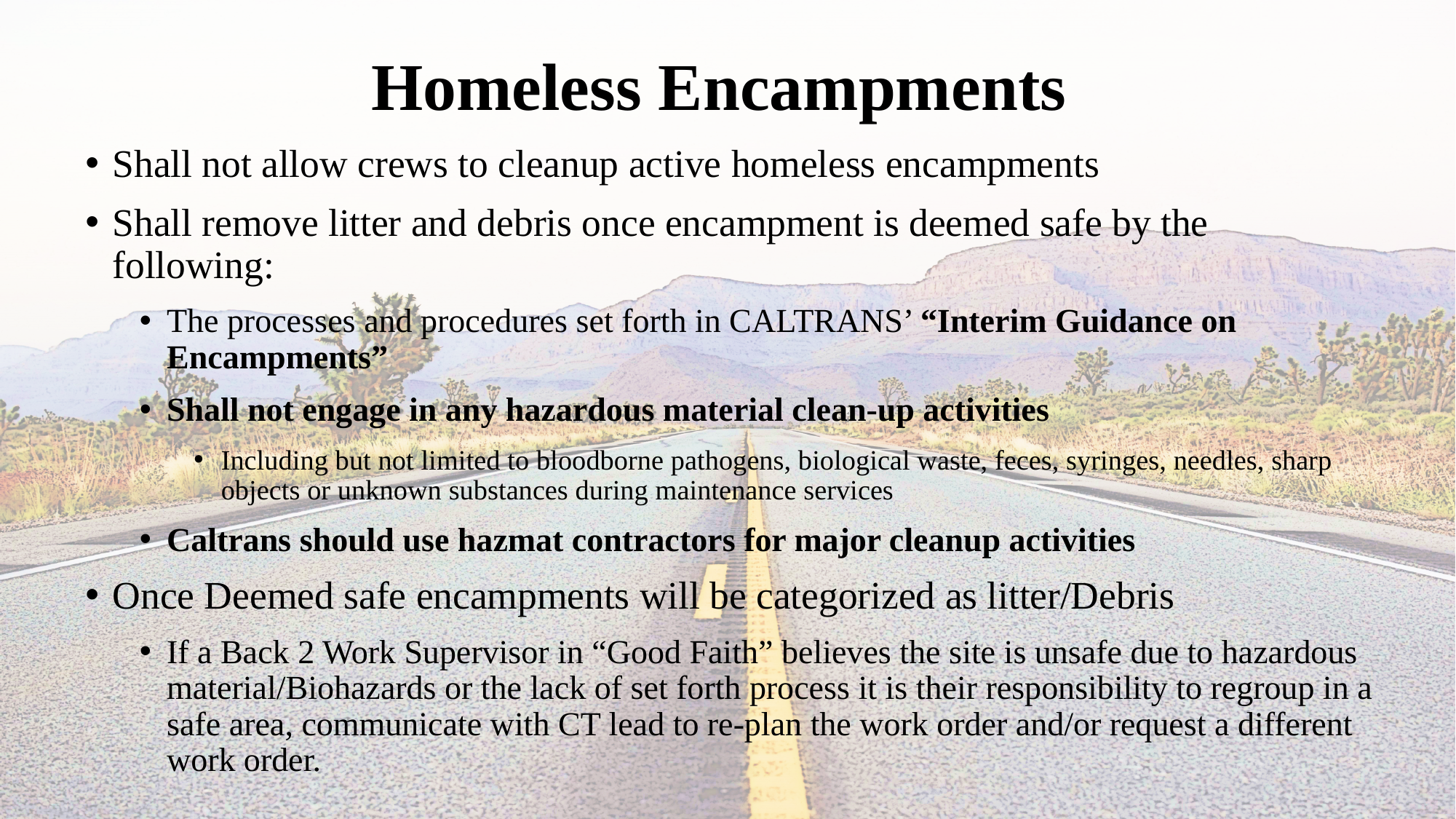

# Homeless Encampments
Shall not allow crews to cleanup active homeless encampments
Shall remove litter and debris once encampment is deemed safe by the following:
The processes and procedures set forth in CALTRANS’ “Interim Guidance on Encampments”
Shall not engage in any hazardous material clean-up activities
Including but not limited to bloodborne pathogens, biological waste, feces, syringes, needles, sharp objects or unknown substances during maintenance services
Caltrans should use hazmat contractors for major cleanup activities
Once Deemed safe encampments will be categorized as litter/Debris
If a Back 2 Work Supervisor in “Good Faith” believes the site is unsafe due to hazardous material/Biohazards or the lack of set forth process it is their responsibility to regroup in a safe area, communicate with CT lead to re-plan the work order and/or request a different work order.